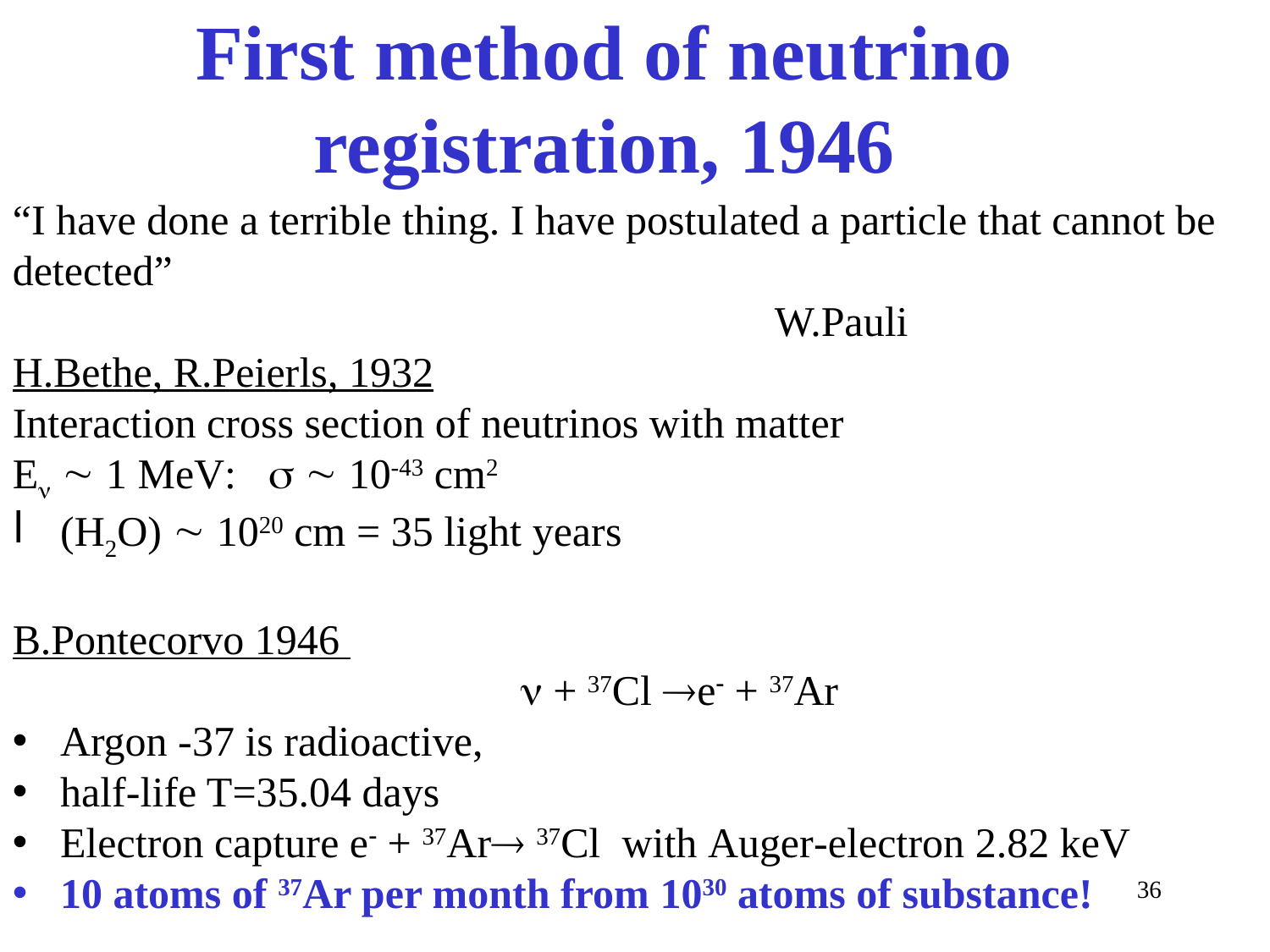

# First method of neutrino registration, 1946
“I have done a terrible thing. I have postulated a particle that cannot be detected”
						W.Pauli
H.Bethe, R.Peierls, 1932
Interaction cross section of neutrinos with matter
Eν ∼ 1 MeV:   σ ∼ 10-43 cm2
(H2O) ∼ 1020 cm = 35 light years

B.Pontecorvo 1946
				ν + 37Cl →e− + 37Ar
Argon -37 is radioactive,
half-life T=35.04 days
Electron capture e− + 37Ar→ 37Cl  with Auger-electron 2.82 keV
10 atoms of 37Ar per month from 1030 atoms of substance!

36